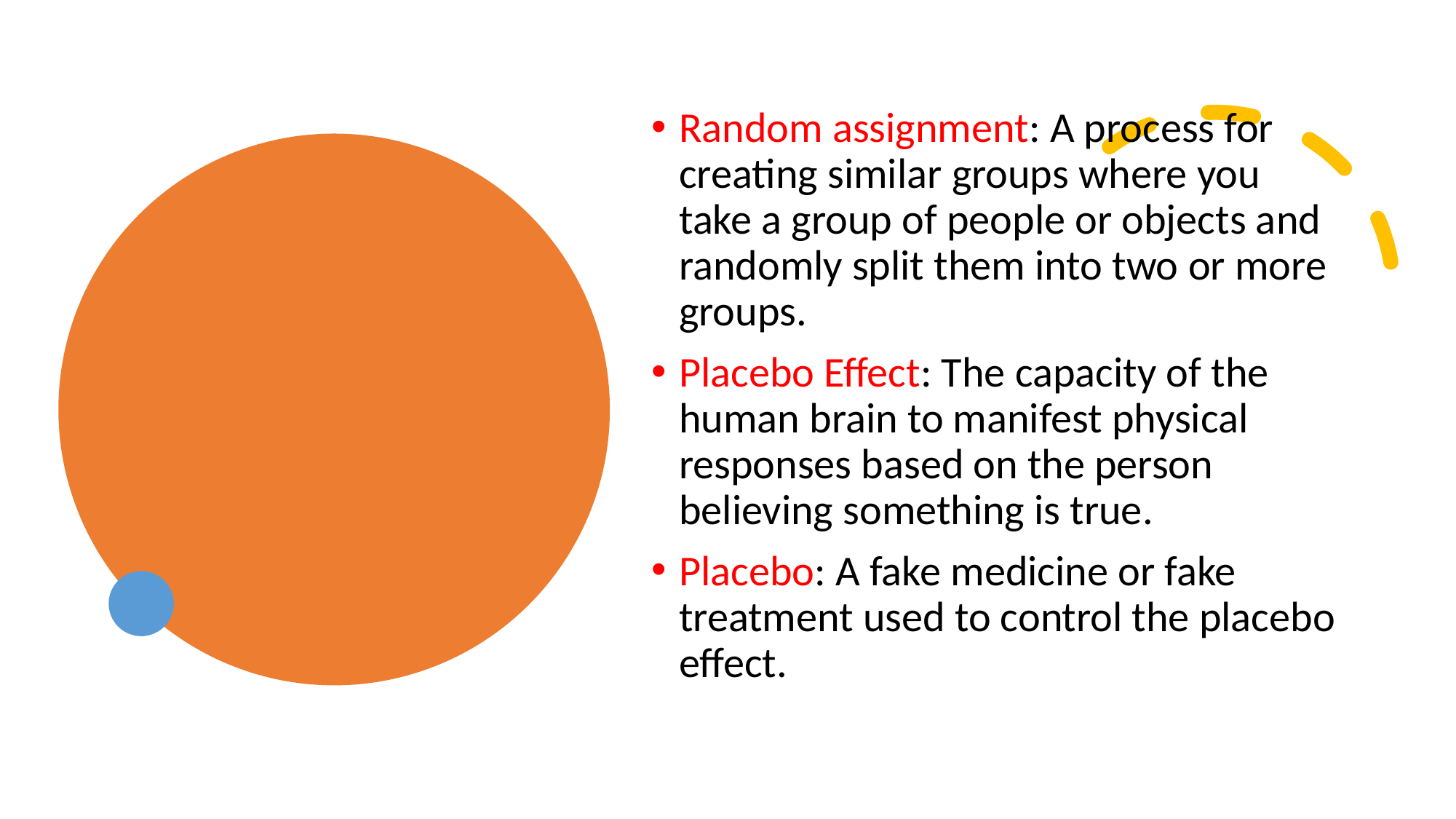

Random assignment: A process for creating similar groups where you take a group of people or objects and randomly split them into two or more groups.
Placebo Effect: The capacity of the human brain to manifest physical responses based on the person believing something is true.
Placebo: A fake medicine or fake treatment used to control the placebo effect.